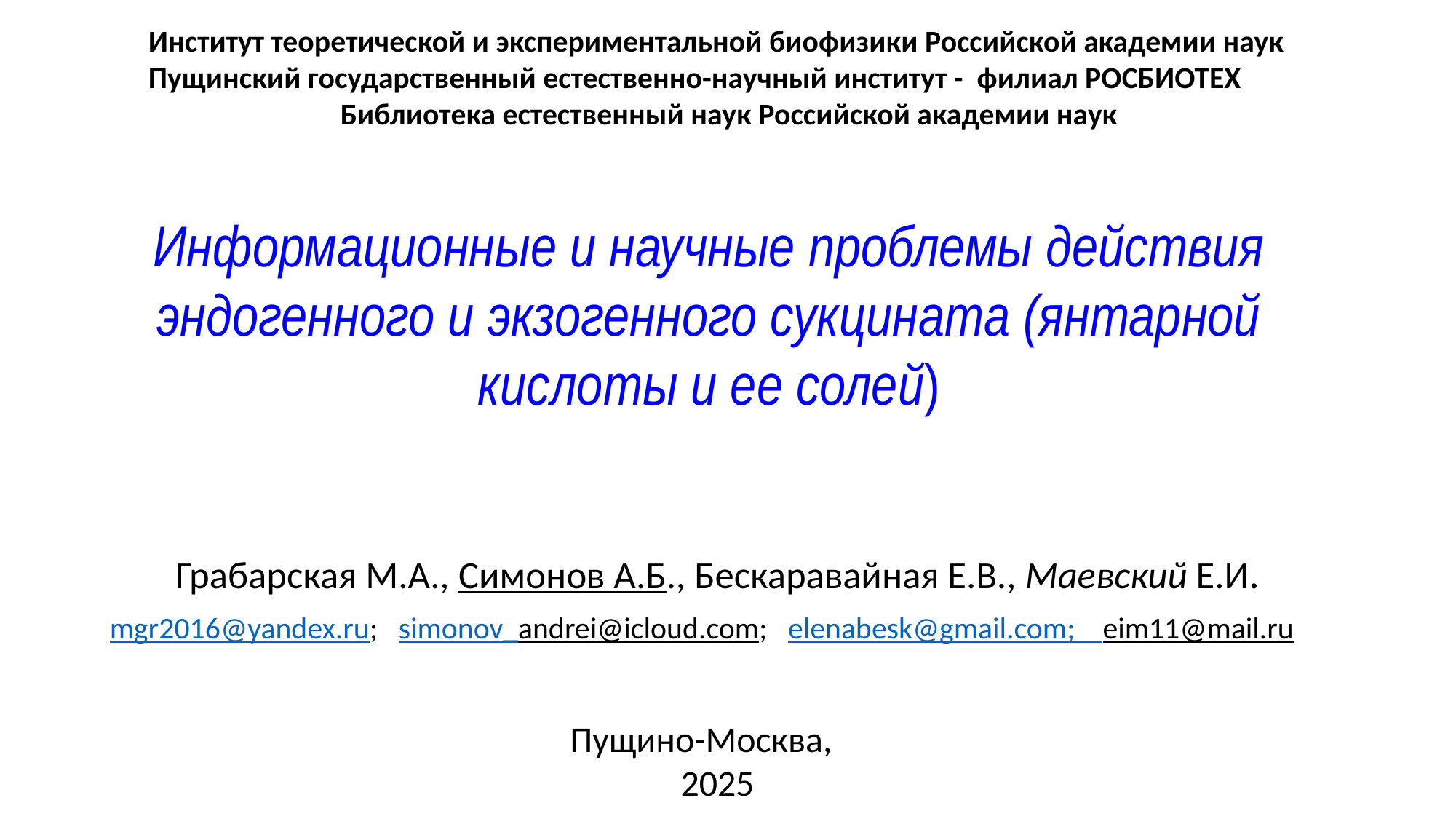

Институт теоретической и экспериментальной биофизики Российской академии наук
Пущинский государственный естественно-научный институт -  филиал РОСБИОТЕХ
Библиотека естественный наук Российской академии наук
Информационные и научные проблемы действия эндогенного и экзогенного сукцината (янтарной кислоты и ее солей)

# Грабарская М.А., Симонов А.Б., Бескаравайная Е.В., Маевский Е.И.
mgr2016@yandex.ru;   simonov_andrei@icloud.com;   elenabesk@gmail.com;    eim11@mail.ru
Пущино-Москва,
   2025